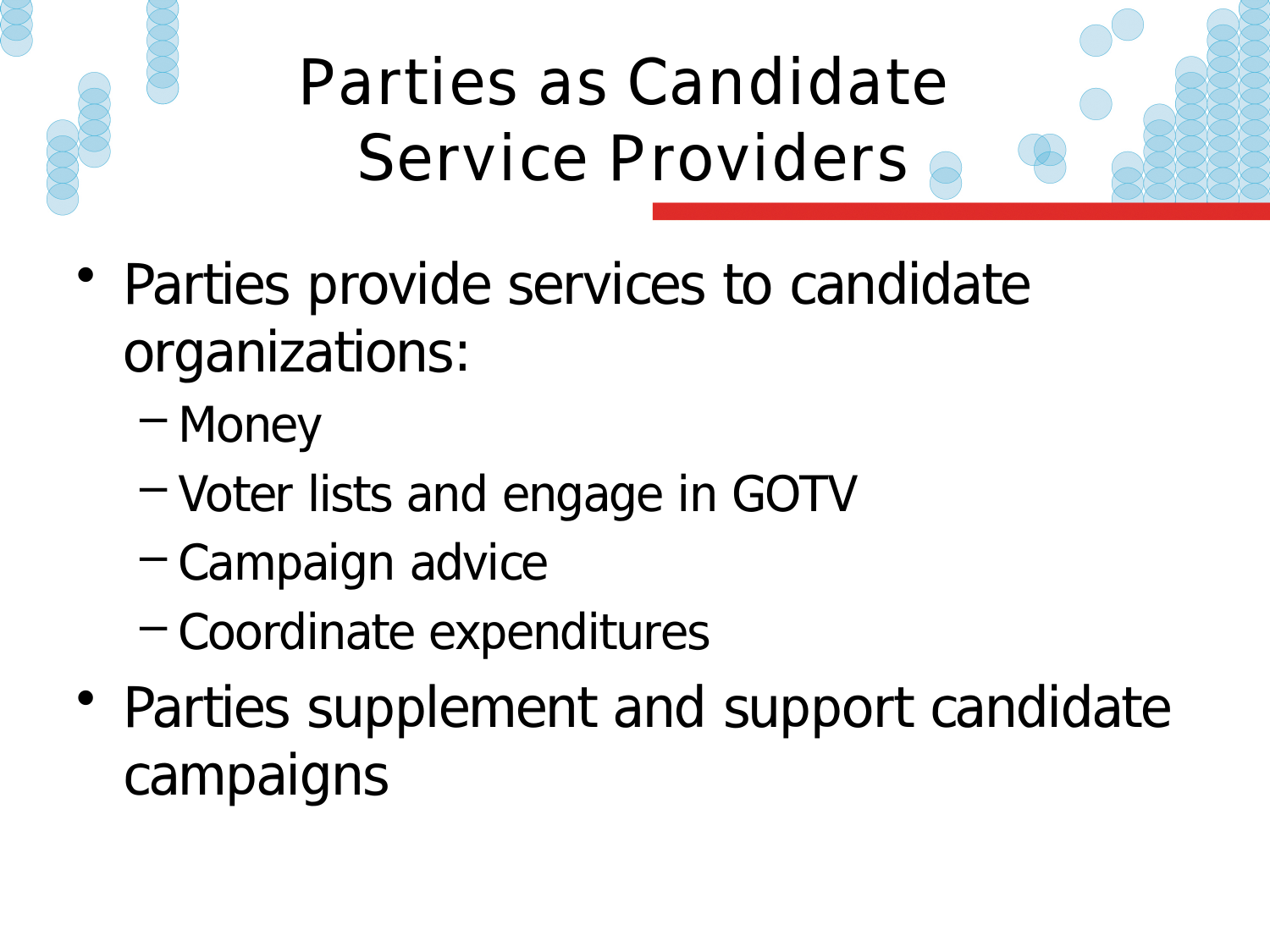

# Parties as Candidate Service Providers
Parties provide services to candidate organizations:
Money
Voter lists and engage in GOTV
Campaign advice
Coordinate expenditures
Parties supplement and support candidate campaigns